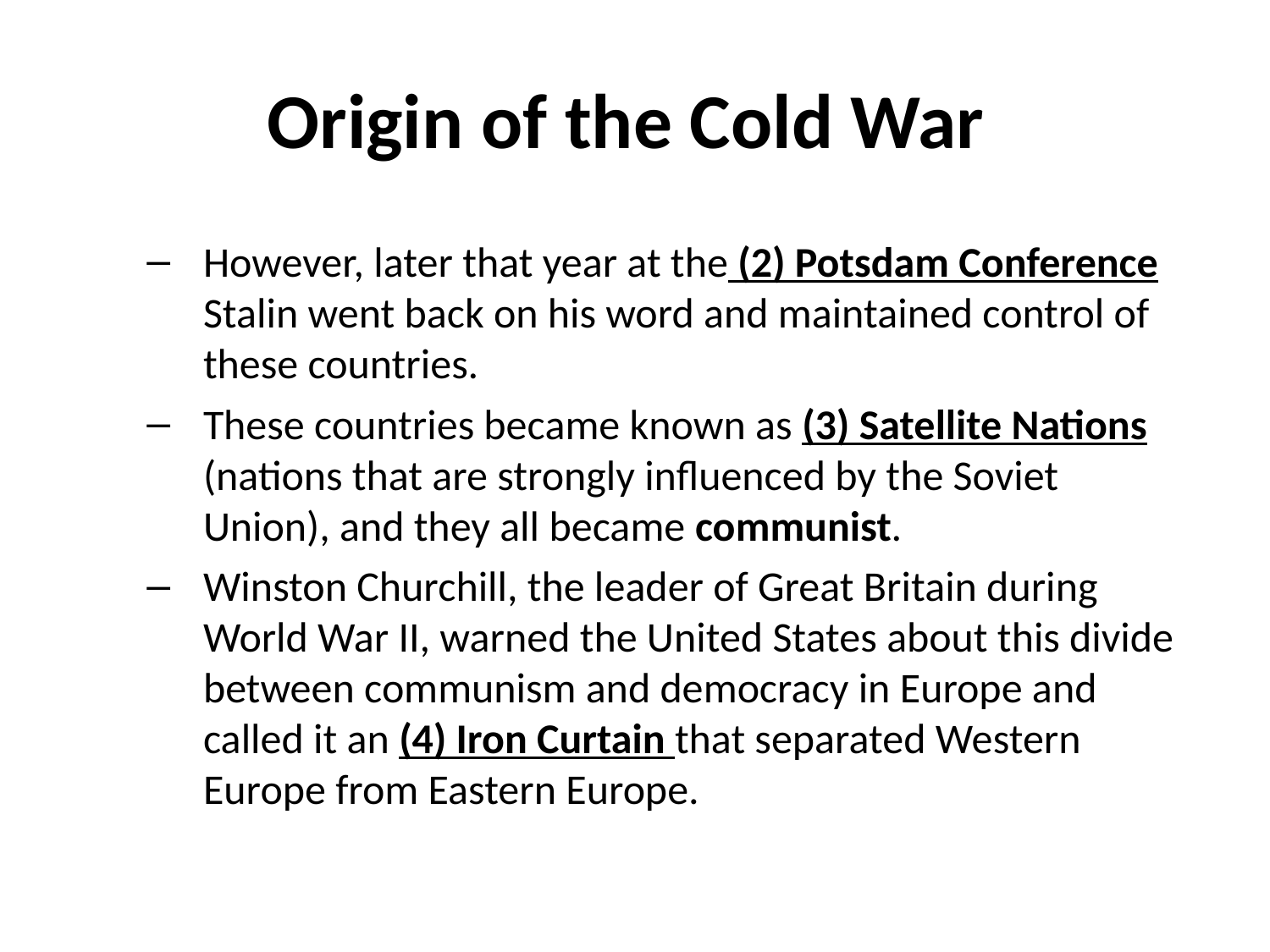

# Origin of the Cold War
However, later that year at the (2) Potsdam Conference Stalin went back on his word and maintained control of these countries.
These countries became known as (3) Satellite Nations (nations that are strongly influenced by the Soviet Union), and they all became communist.
Winston Churchill, the leader of Great Britain during World War II, warned the United States about this divide between communism and democracy in Europe and called it an (4) Iron Curtain that separated Western Europe from Eastern Europe.